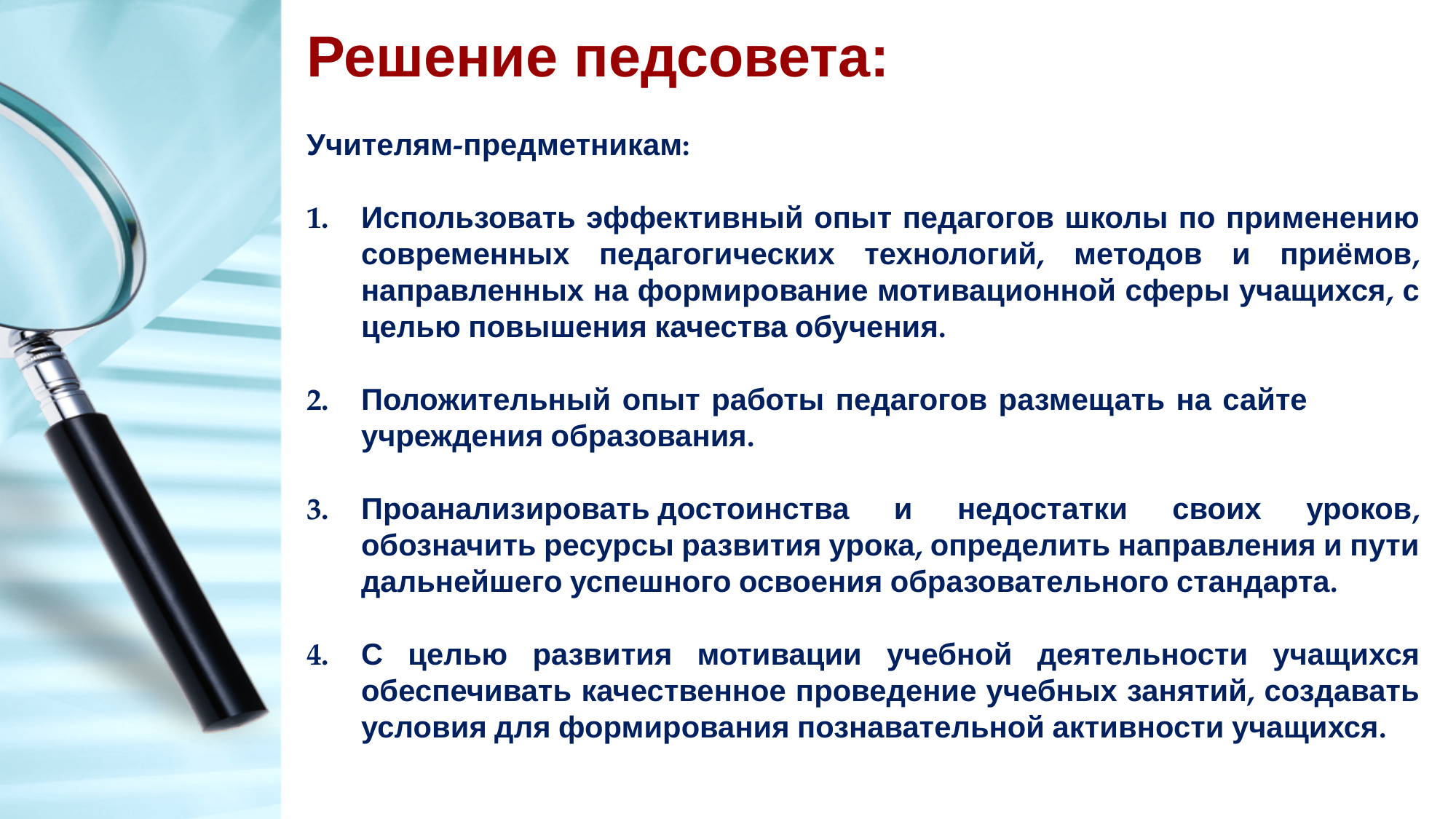

Решение педсовета:

Учителям-предметникам:

Использовать эффективный опыт педагогов школы по применению современных педагогических технологий, методов и приёмов, направленных на формирование мотивационной сферы учащихся, с целью повышения качества обучения.

Положительный опыт работы педагогов размещать на сайте           учреждения образования.

Проанализировать достоинства и недостатки своих уроков, обозначить ресурсы развития урока, определить направления и пути дальнейшего успешного освоения образовательного стандарта.

С целью развития мотивации учебной деятельности учащихся обеспечивать качественное проведение учебных занятий, создавать условия для формирования познавательной активности учащихся.